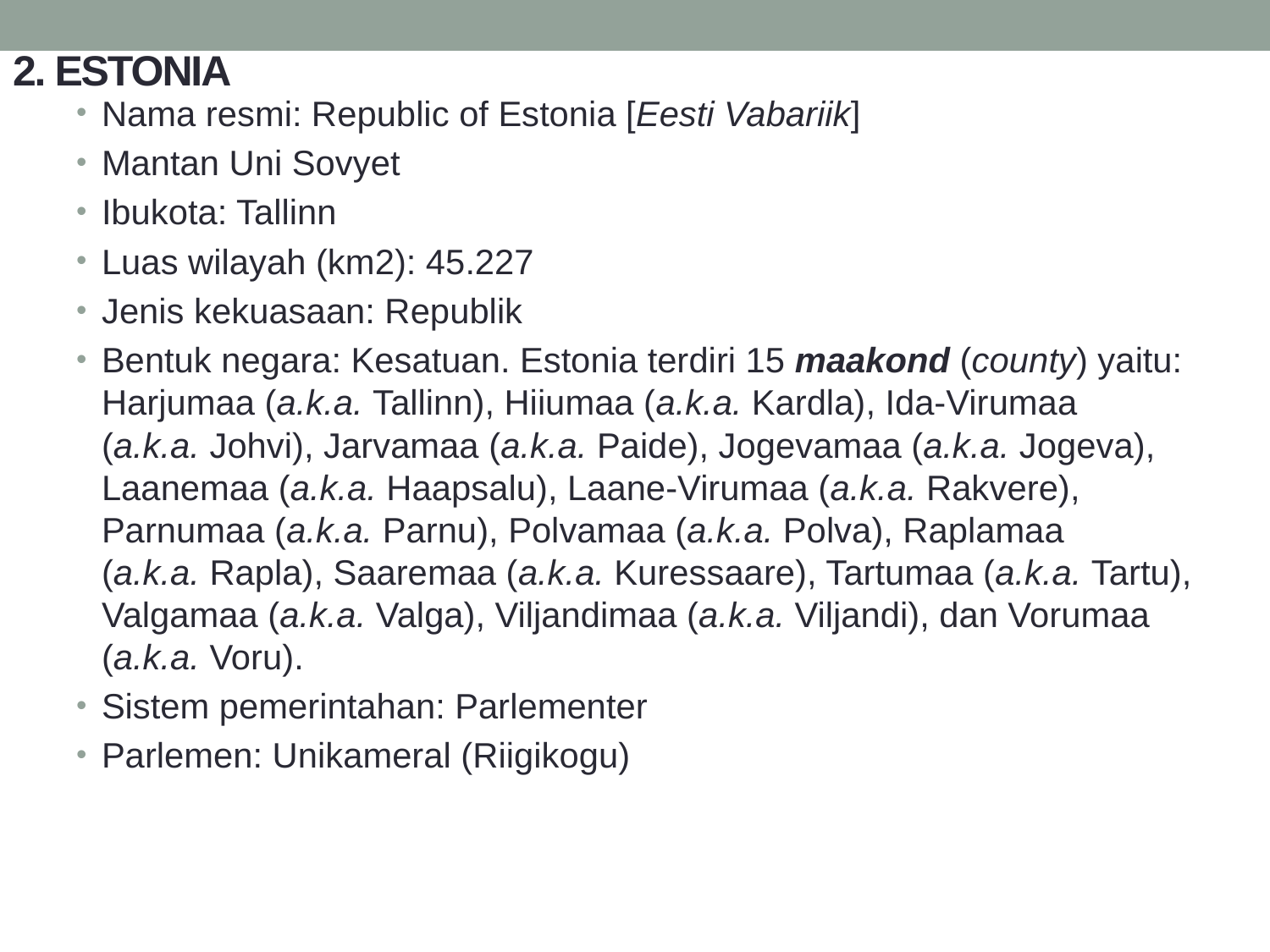

# 2. ESTONIA
Nama resmi: Republic of Estonia [Eesti Vabariik]
Mantan Uni Sovyet
Ibukota: Tallinn
Luas wilayah (km2): 45.227
Jenis kekuasaan: Republik
Bentuk negara: Kesatuan. Estonia terdiri 15 maakond (county) yaitu: Harjumaa (a.k.a. Tallinn), Hiiumaa (a.k.a. Kardla), Ida-Virumaa (a.k.a. Johvi), Jarvamaa (a.k.a. Paide), Jogevamaa (a.k.a. Jogeva), Laanemaa (a.k.a. Haapsalu), Laane-Virumaa (a.k.a. Rakvere), Parnumaa (a.k.a. Parnu), Polvamaa (a.k.a. Polva), Raplamaa (a.k.a. Rapla), Saaremaa (a.k.a. Kuressaare), Tartumaa (a.k.a. Tartu), Valgamaa (a.k.a. Valga), Viljandimaa (a.k.a. Viljandi), dan Vorumaa (a.k.a. Voru).
Sistem pemerintahan: Parlementer
Parlemen: Unikameral (Riigikogu)